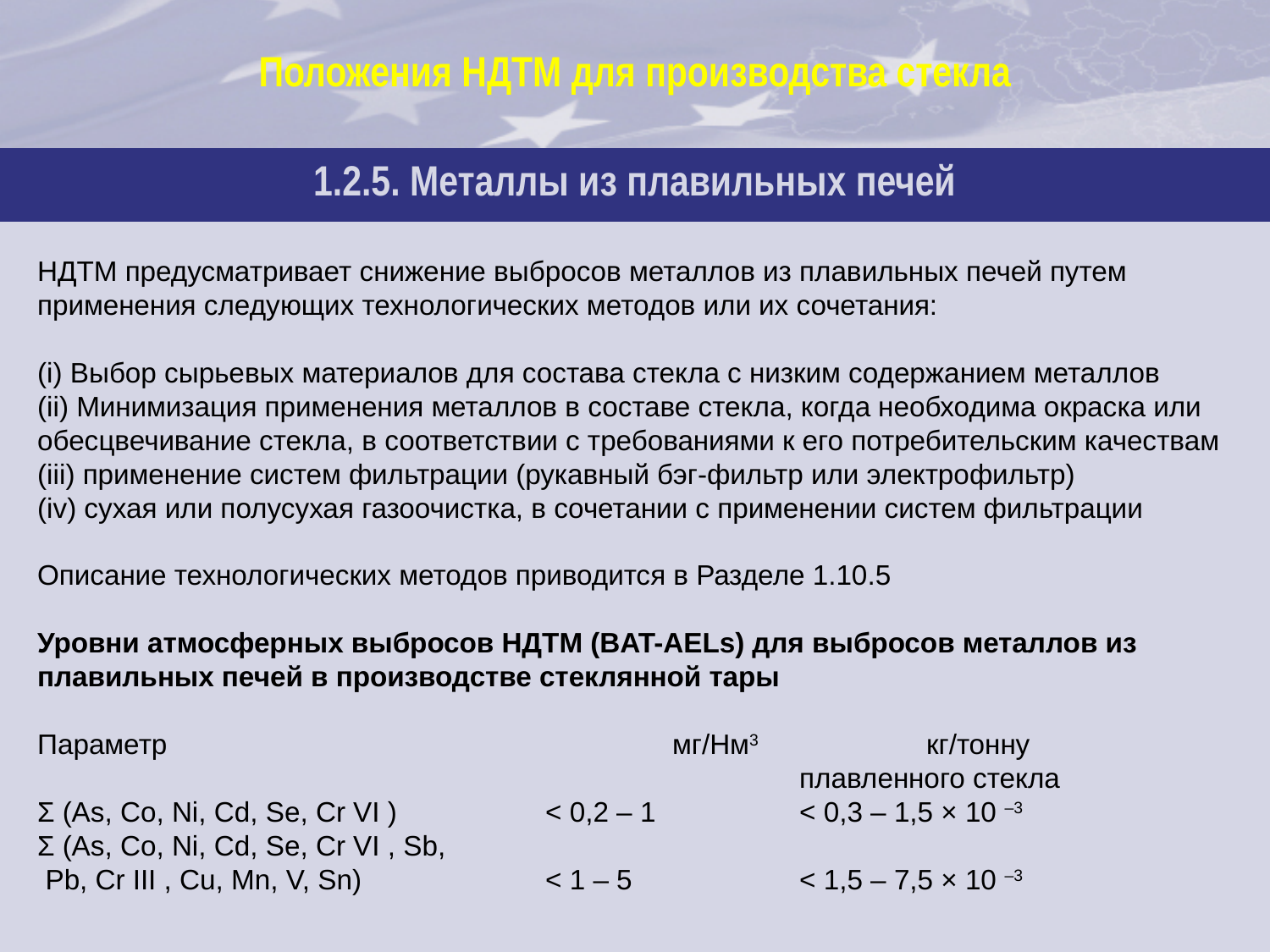

|  |
| --- |
| 1.2.5. Металлы из плавильных печей |
|  |
Положения НДТМ для производства стекла
НДТМ предусматривает снижение выбросов металлов из плавильных печей путем применения следующих технологических методов или их сочетания:

(i) Выбор сырьевых материалов для состава стекла с низким содержанием металлов
(ii) Минимизация применения металлов в составе стекла, когда необходима окраска или обесцвечивание стекла, в соответствии с требованиями к его потребительским качествам
(iii) применение систем фильтрации (рукавный бэг-фильтр или электрофильтр)
(iv) сухая или полусухая газоочистка, в сочетании с применении систем фильтрации

Описание технологических методов приводится в Разделе 1.10.5

Уровни атмосферных выбросов НДТМ (BAT-AELs) для выбросов металлов из плавильных печей в производстве стеклянной тары

Параметр				мг/Нм3 		кг/тонну
 						плавленного стекла
Σ (As, Co, Ni, Cd, Se, Cr VI ) 		< 0,2 – 1 		< 0,3 – 1,5 × 10 –3
Σ (As, Co, Ni, Cd, Se, Cr VI , Sb,
 Pb, Cr III , Cu, Mn, V, Sn)		< 1 – 5 		< 1,5 – 7,5 × 10 –3